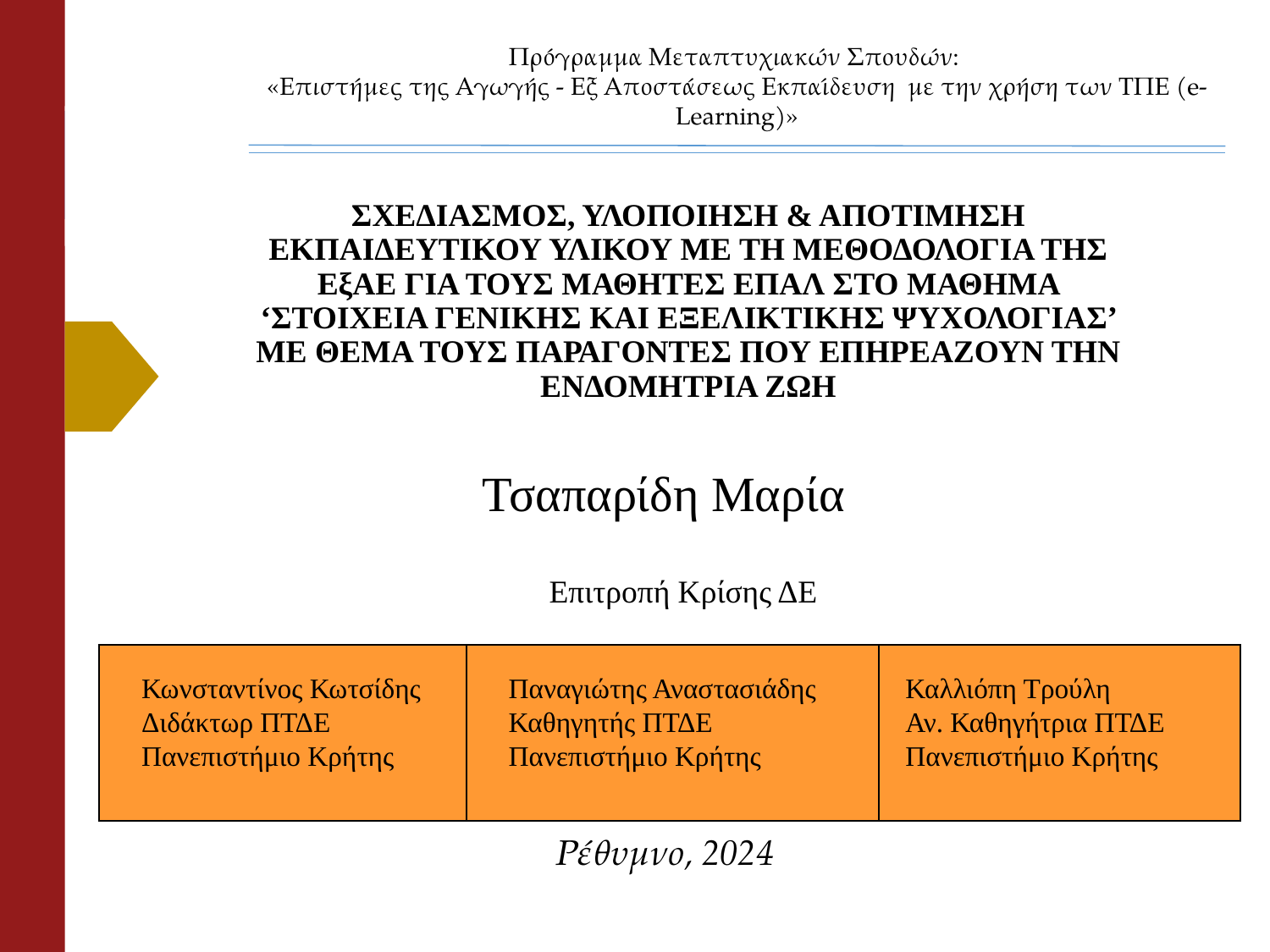

Πρόγραμμα Μεταπτυχιακών Σπουδών:
«Επιστήμες της Αγωγής - Εξ Αποστάσεως Εκπαίδευση  με την χρήση των ΤΠΕ (e-Learning)»
# ΣΧΕΔΙΑΣΜΟΣ, ΥΛΟΠΟΙΗΣΗ & ΑΠΟΤΙΜΗΣΗ ΕΚΠΑΙΔΕΥΤΙΚΟΥ ΥΛΙΚΟΥ ΜΕ ΤΗ ΜΕΘΟΔΟΛΟΓΙΑ ΤΗΣ ΕξΑΕ ΓΙΑ ΤΟΥΣ ΜΑΘΗΤΕΣ ΕΠΑΛ ΣΤΟ ΜΑΘΗΜΑ ‘ΣΤΟΙΧΕΙΑ ΓΕΝΙΚΗΣ ΚΑΙ ΕΞΕΛΙΚΤΙΚΗΣ ΨΥΧΟΛΟΓΙΑΣ’ ΜΕ ΘΕΜΑ ΤΟΥΣ ΠΑΡΑΓΟΝΤΕΣ ΠΟΥ ΕΠΗΡΕΑΖΟΥΝ ΤΗΝ ΕΝΔΟΜΗΤΡΙΑ ΖΩΗ
Τσαπαρίδη Μαρία
Επιτροπή Κρίσης ΔΕ
|  |  |  |
| --- | --- | --- |
Κωνσταντίνος Κωτσίδης
Διδάκτωρ ΠΤΔΕ
Πανεπιστήμιο Κρήτης
Παναγιώτης Αναστασιάδης
Καθηγητής ΠΤΔΕ
Πανεπιστήμιο Κρήτης
Καλλιόπη Τρούλη
Αν. Καθηγήτρια ΠΤΔΕ
Πανεπιστήμιο Κρήτης
Ρέθυμνο, 2024